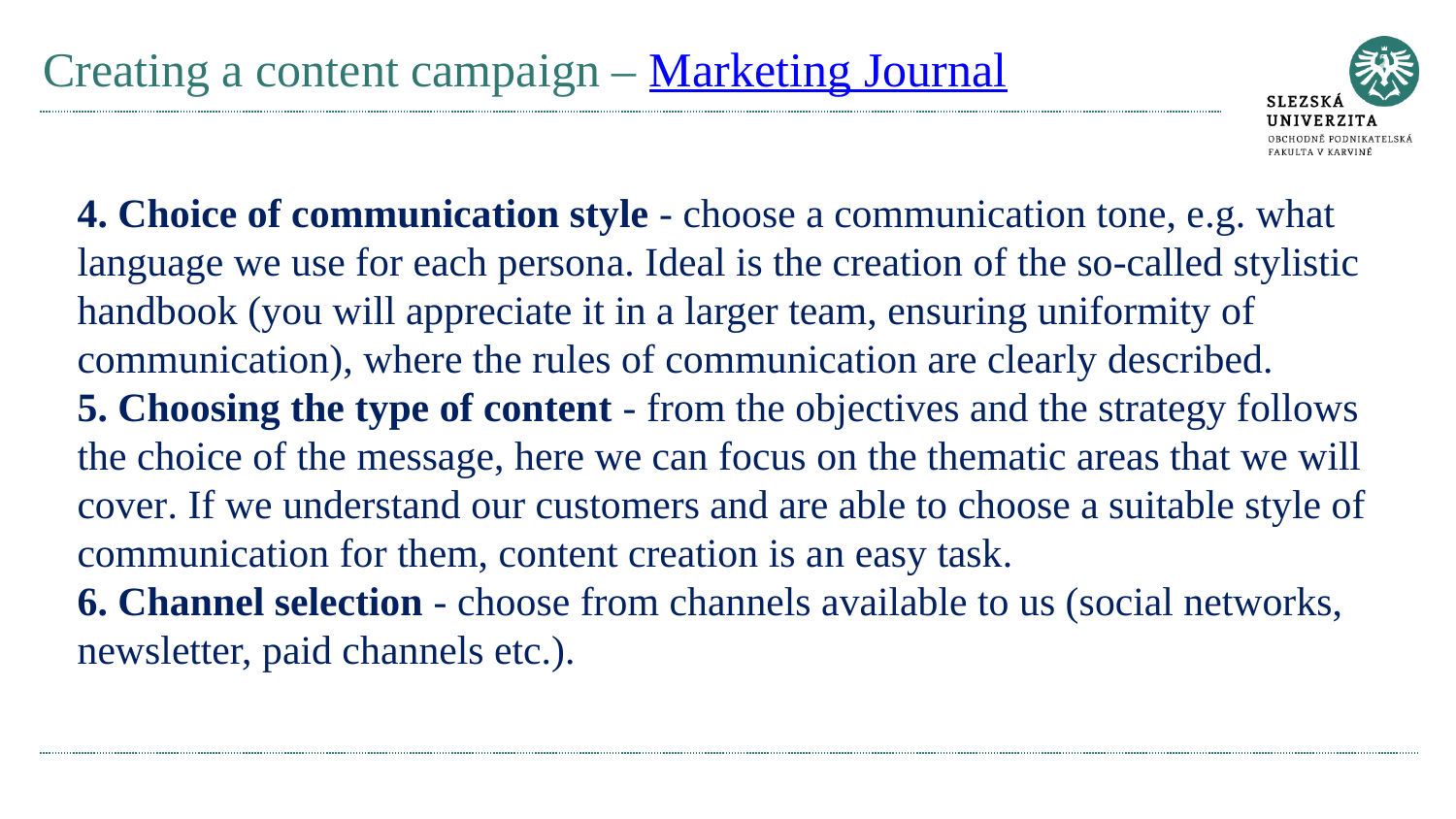

# Creating a content campaign – Marketing Journal
4. Choice of communication style - choose a communication tone, e.g. what language we use for each persona. Ideal is the creation of the so-called stylistic handbook (you will appreciate it in a larger team, ensuring uniformity of communication), where the rules of communication are clearly described.
5. Choosing the type of content - from the objectives and the strategy follows the choice of the message, here we can focus on the thematic areas that we will cover. If we understand our customers and are able to choose a suitable style of communication for them, content creation is an easy task.
6. Channel selection - choose from channels available to us (social networks, newsletter, paid channels etc.).